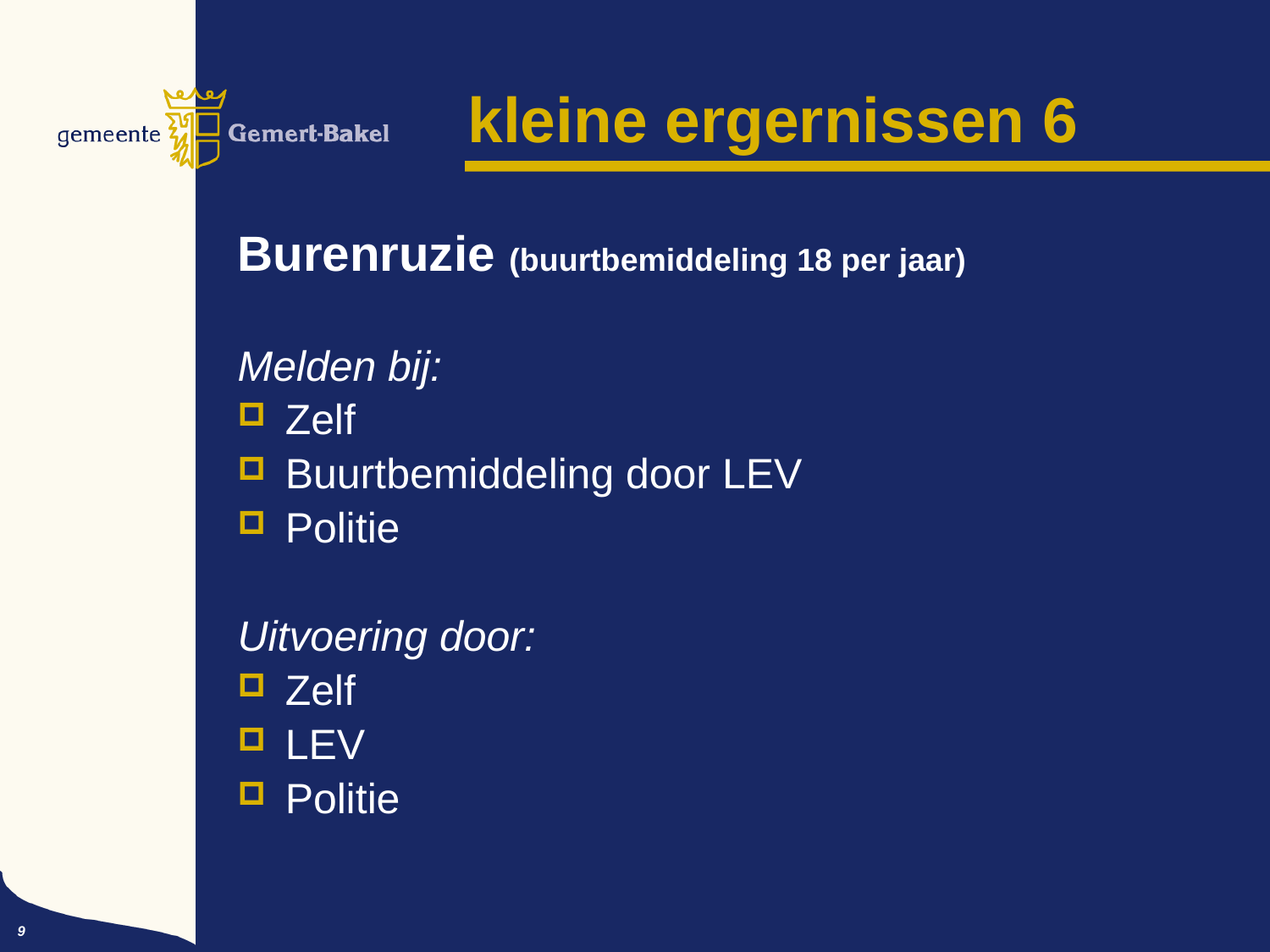

# kleine ergernissen 6
Burenruzie (buurtbemiddeling 18 per jaar)

Melden bij:
Zelf
Buurtbemiddeling door LEV
Politie

Uitvoering door:
Zelf
LEV
Politie

9